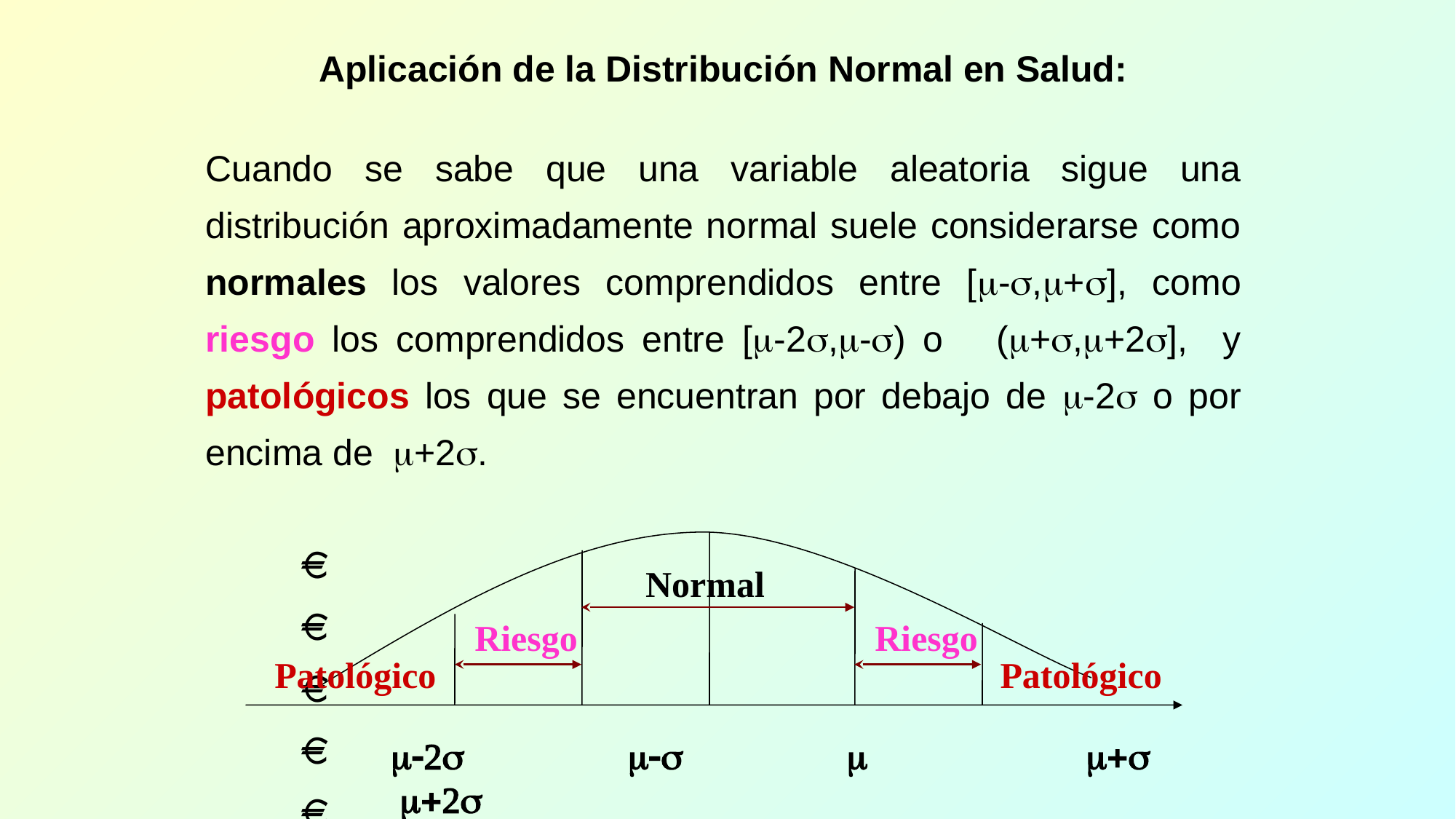

Aplicación de la Distribución Normal en Salud:

Cuando se sabe que una variable aleatoria sigue una distribución aproximadamente normal suele considerarse como normales los valores comprendidos entre [μ-σ,μ+σ], como riesgo los comprendidos entre [μ-2σ,μ-σ) o   (μ+σ,μ+2σ],  y patológicos los que se encuentran por debajo de μ-2σ o por encima de  μ+2σ.

   Normal

Riesgo
Riesgo

Patológico

Patológico

             μ−2σ         μ−σ         μ            μ+σ        μ+2σ